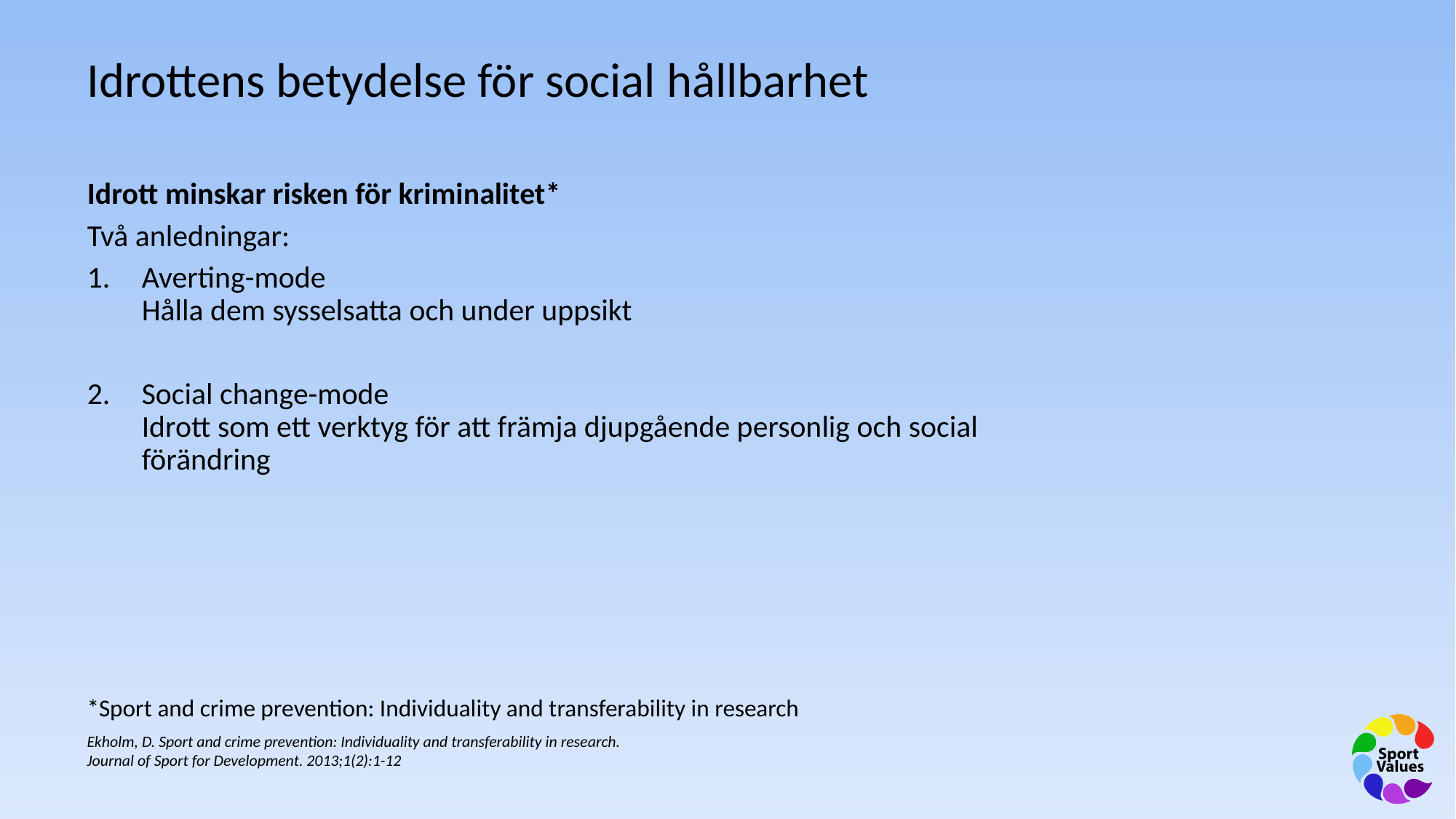

# Idrottens betydelse för social hållbarhet
Idrott minskar risken för kriminalitet*
Två anledningar:
Averting-mode
Hålla dem sysselsatta och under uppsikt

Social change-mode
Idrott som ett verktyg för att främja djupgående personlig och social förändring
*Sport and crime prevention: Individuality and transferability in research
Ekholm, D. Sport and crime prevention: Individuality and transferability in research.
Journal of Sport for Development. 2013;1(2):1-12